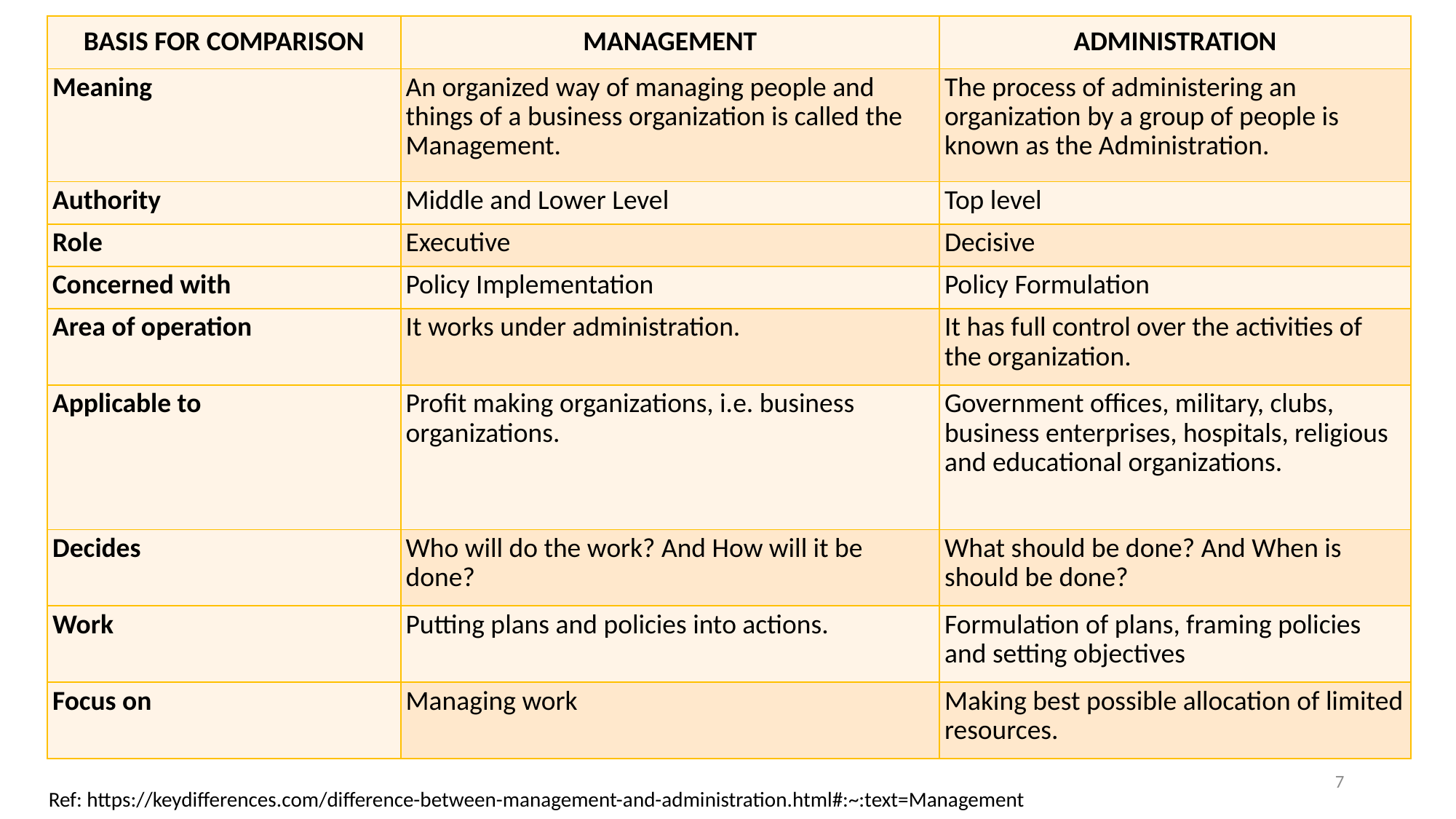

| BASIS FOR COMPARISON | MANAGEMENT | ADMINISTRATION |
| --- | --- | --- |
| Meaning | An organized way of managing people and things of a business organization is called the Management. | The process of administering an organization by a group of people is known as the Administration. |
| Authority | Middle and Lower Level | Top level |
| Role | Executive | Decisive |
| Concerned with | Policy Implementation | Policy Formulation |
| Area of operation | It works under administration. | It has full control over the activities of the organization. |
| Applicable to | Profit making organizations, i.e. business organizations. | Government offices, military, clubs, business enterprises, hospitals, religious and educational organizations. |
| Decides | Who will do the work? And How will it be done? | What should be done? And When is should be done? |
| Work | Putting plans and policies into actions. | Formulation of plans, framing policies and setting objectives |
| Focus on | Managing work | Making best possible allocation of limited resources. |
#
7
 Ref: https://keydifferences.com/difference-between-management-and-administration.html#:~:text=Management